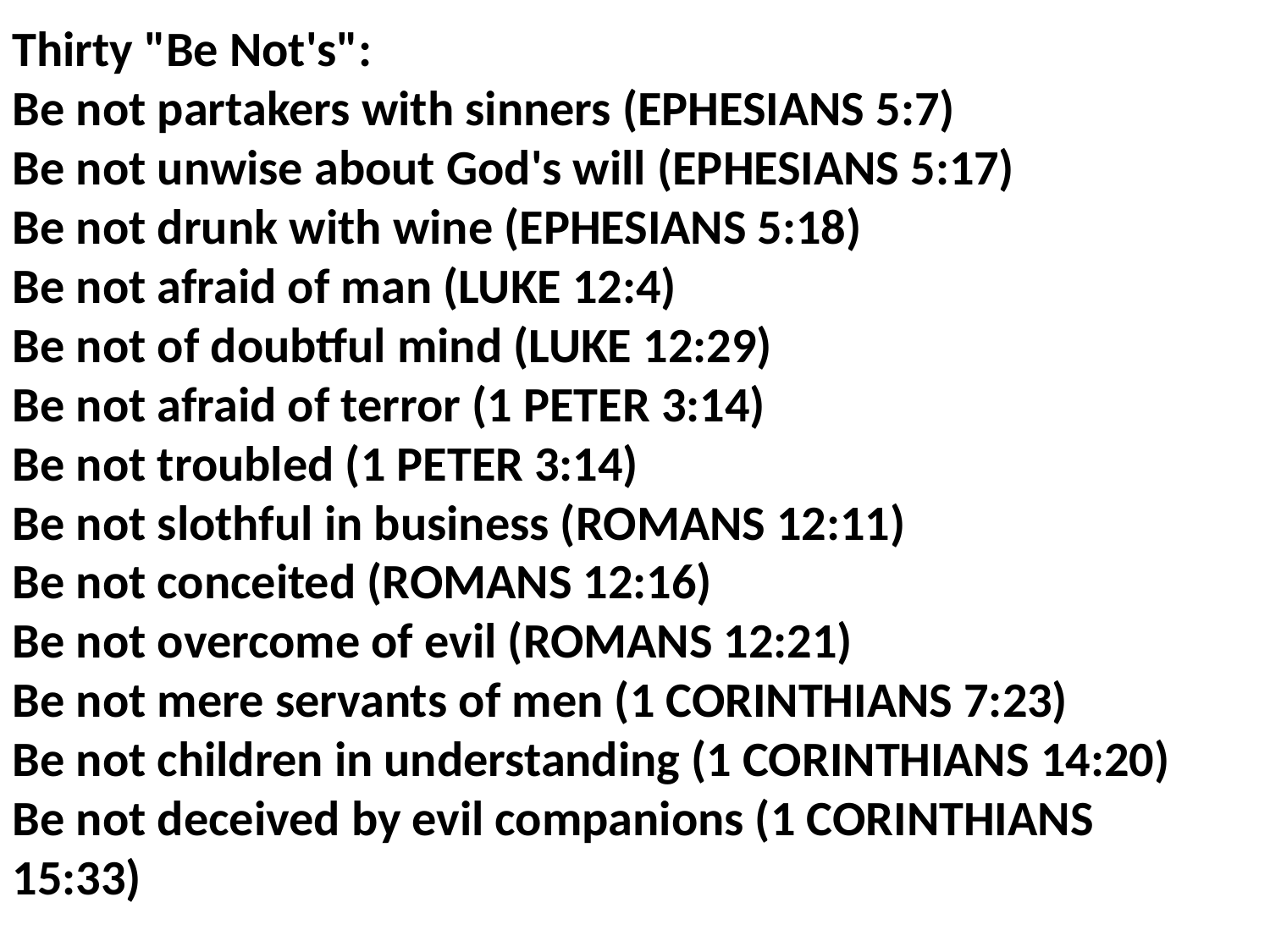

Thirty "Be Not's":
Be not partakers with sinners (EPHESIANS 5:7)
Be not unwise about God's will (EPHESIANS 5:17)
Be not drunk with wine (EPHESIANS 5:18)
Be not afraid of man (LUKE 12:4)
Be not of doubtful mind (LUKE 12:29)
Be not afraid of terror (1 PETER 3:14)
Be not troubled (1 PETER 3:14)
Be not slothful in business (ROMANS 12:11)
Be not conceited (ROMANS 12:16)
Be not overcome of evil (ROMANS 12:21)
Be not mere servants of men (1 CORINTHIANS 7:23)
Be not children in understanding (1 CORINTHIANS 14:20)
Be not deceived by evil companions (1 CORINTHIANS 15:33)